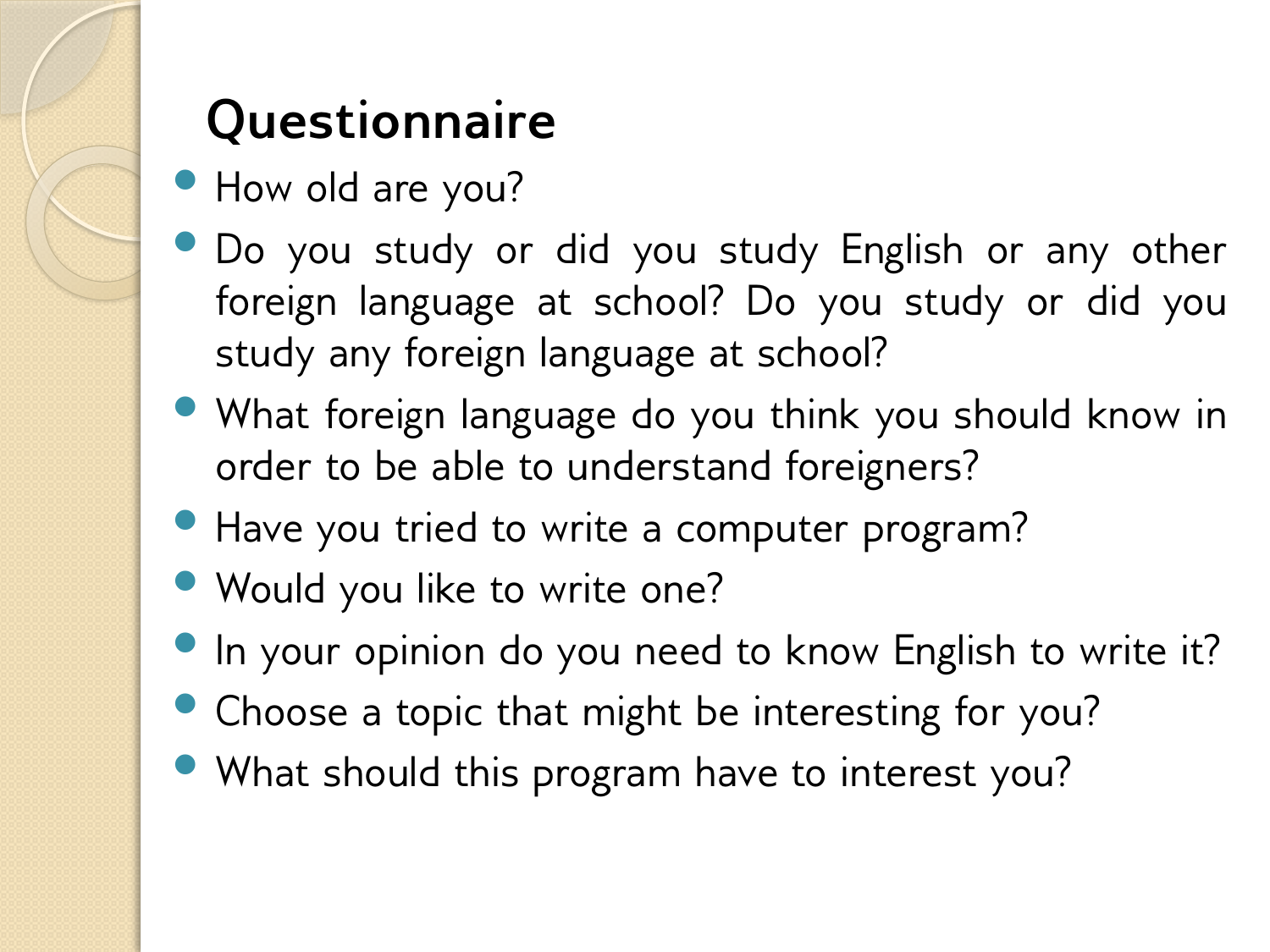

Questionnaire
How old are you?
Do you study or did you study English or any other foreign language at school? Do you study or did you study any foreign language at school?
What foreign language do you think you should know in order to be able to understand foreigners?
Have you tried to write a computer program?
Would you like to write one?
In your opinion do you need to know English to write it?
Choose a topic that might be interesting for you?
What should this program have to interest you?